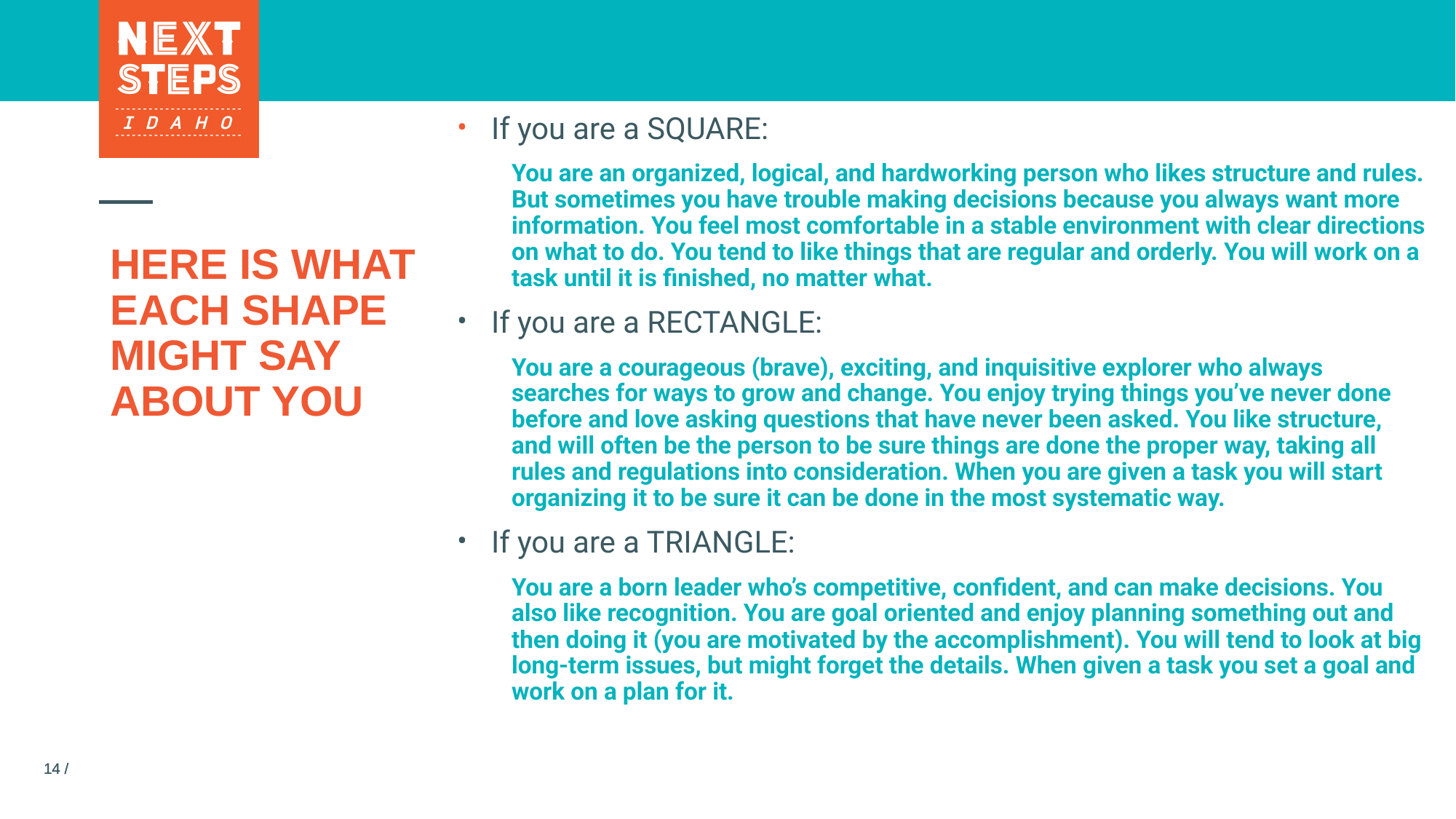

If you are a SQUARE:
You are an organized, logical, and hardworking person who likes structure and rules. But sometimes you have trouble making decisions because you always want more information. You feel most comfortable in a stable environment with clear directions on what to do. You tend to like things that are regular and orderly. You will work on a task until it is finished, no matter what.
If you are a RECTANGLE:
You are a courageous (brave), exciting, and inquisitive explorer who always searches for ways to grow and change. You enjoy trying things you’ve never done before and love asking questions that have never been asked. You like structure, and will often be the person to be sure things are done the proper way, taking all rules and regulations into consideration. When you are given a task you will start organizing it to be sure it can be done in the most systematic way.
If you are a TRIANGLE:
You are a born leader who’s competitive, confident, and can make decisions. You also like recognition. You are goal oriented and enjoy planning something out and then doing it (you are motivated by the accomplishment). You will tend to look at big long-term issues, but might forget the details. When given a task you set a goal and work on a plan for it.
# HERE IS WHAT EACH SHAPE MIGHT SAY ABOUT YOU